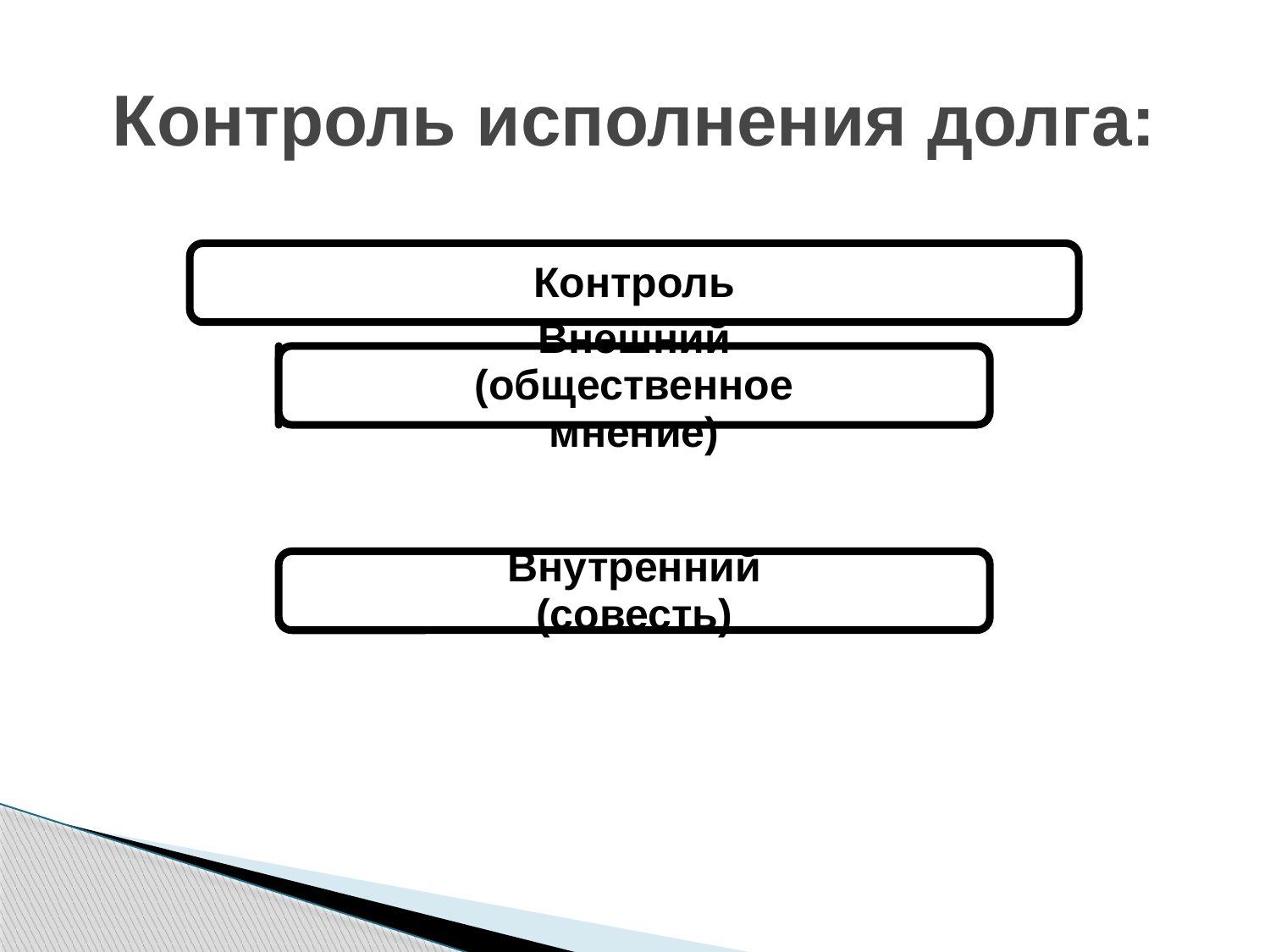

# Контроль исполнения долга:
Контроль
Внешний
(общественное
мнение)
Внутренний
(совесть)